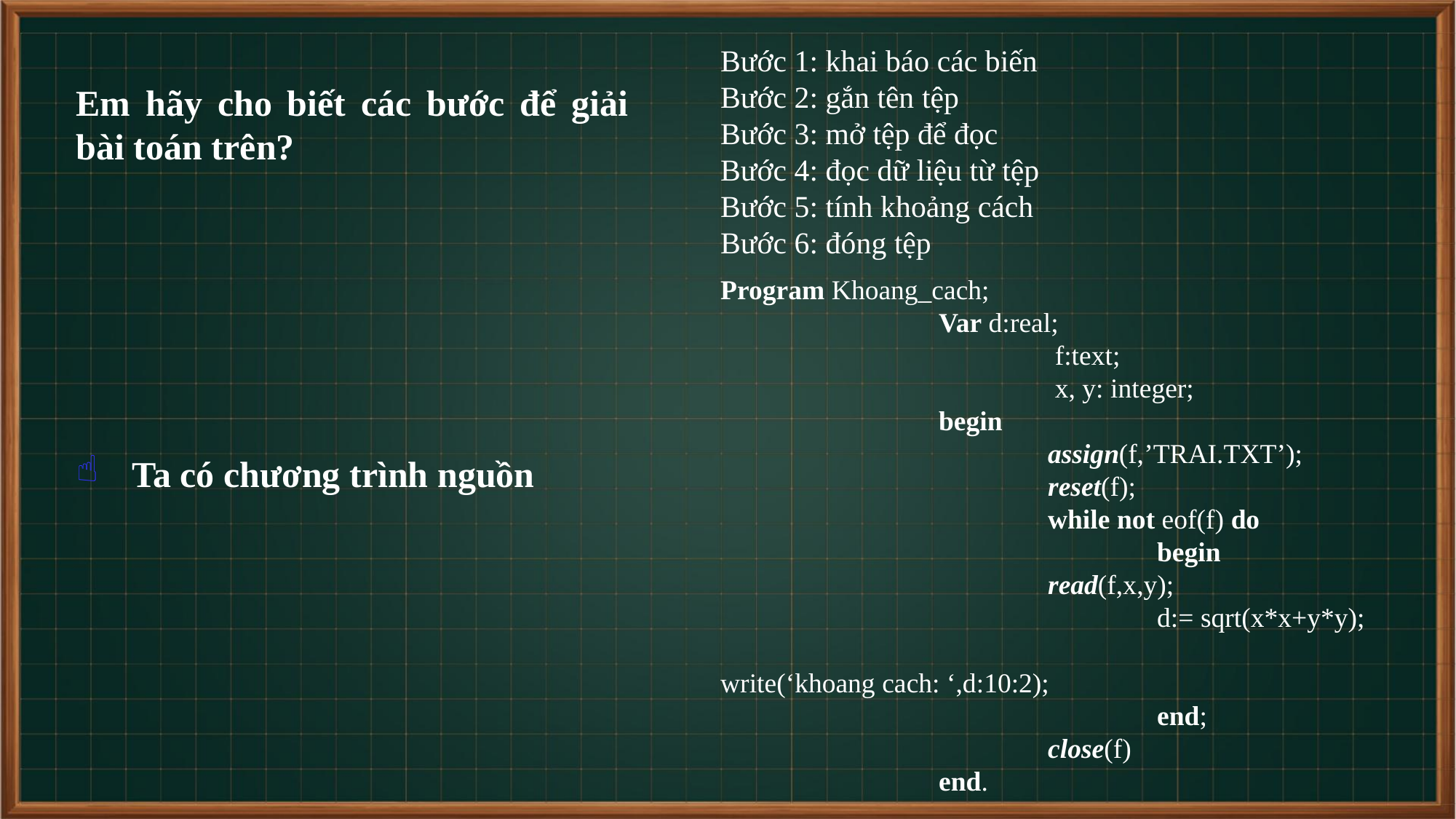

Bước 1: khai báo các biến
Bước 2: gắn tên tệp
Bước 3: mở tệp để đọc
Bước 4: đọc dữ liệu từ tệp
Bước 5: tính khoảng cách
Bước 6: đóng tệp

Em hãy cho biết các bước để giải bài toán trên?
Program Khoang_cach;
		Var d:real;
			 f:text;
			 x, y: integer;
		begin
			assign(f,’TRAI.TXT’);
			reset(f);
			while not eof(f) do
				begin
			read(f,x,y);
				d:= sqrt(x*x+y*y);
					write(‘khoang cach: ‘,d:10:2);
				end;
			close(f)
		end.
Ta có chương trình nguồn